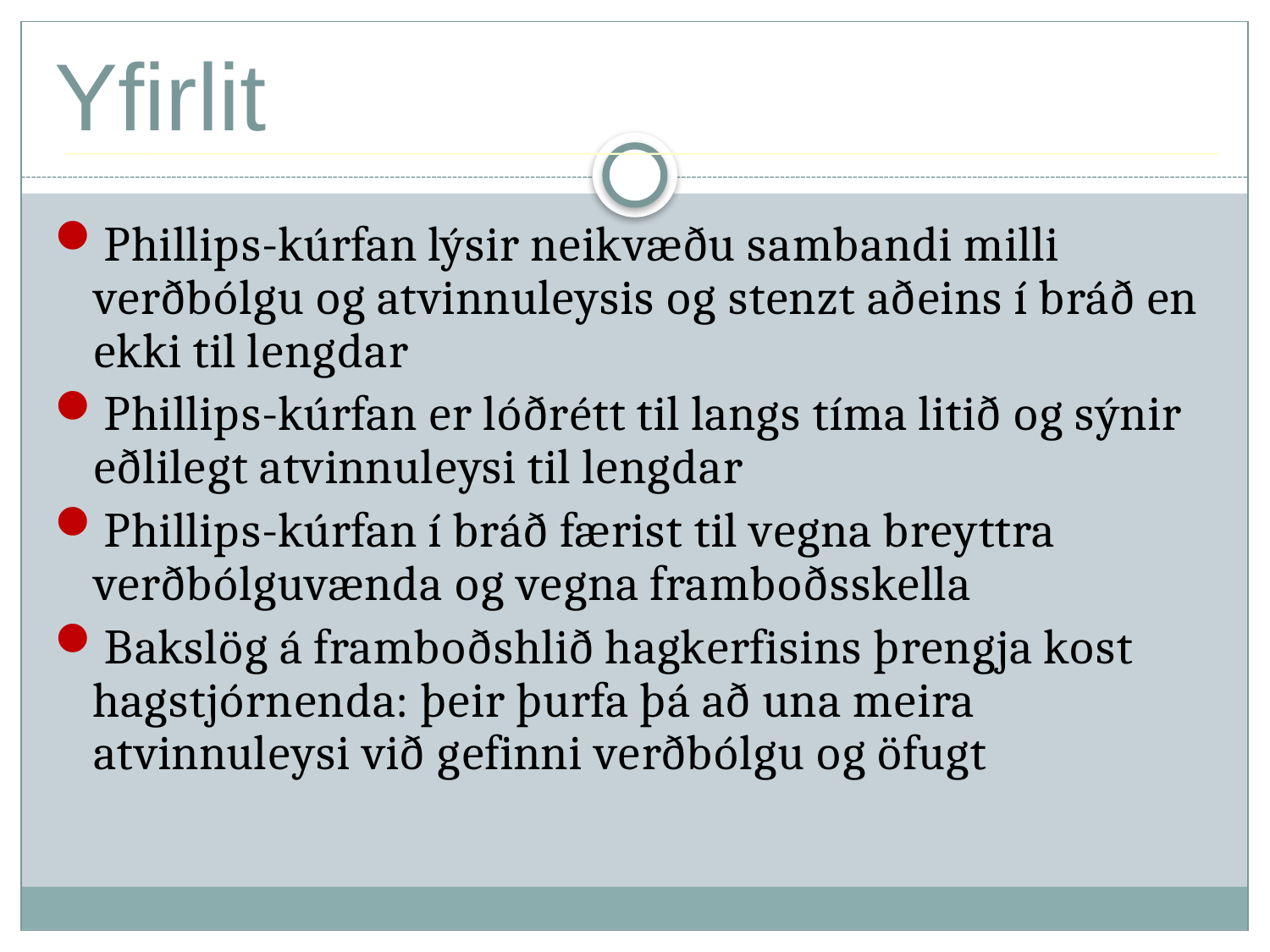

# Yfirlit

Phillips-kúrfan lýsir neikvæðu sambandi milli verðbólgu og atvinnuleysis og stenzt aðeins í bráð en ekki til lengdar
Phillips-kúrfan er lóðrétt til langs tíma litið og sýnir eðlilegt atvinnuleysi til lengdar
Phillips-kúrfan í bráð færist til vegna breyttra verðbólguvænda og vegna framboðsskella
Bakslög á framboðshlið hagkerfisins þrengja kost hagstjórnenda: þeir þurfa þá að una meira atvinnuleysi við gefinni verðbólgu og öfugt